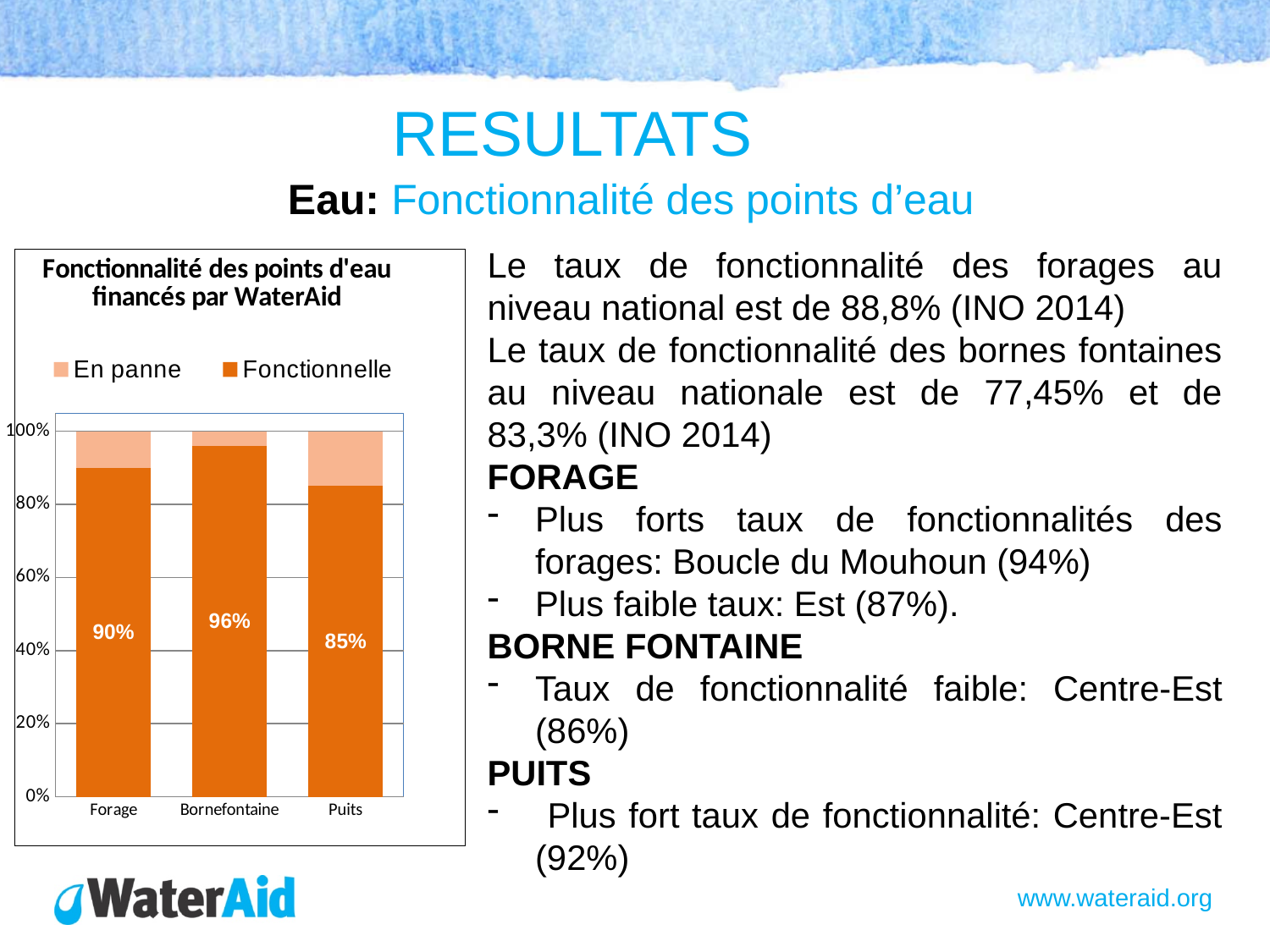

RESULTATS
Eau: Fonctionnalité des points d’eau

Le taux de fonctionnalité des forages au niveau national est de 88,8% (INO 2014)
Le taux de fonctionnalité des bornes fontaines au niveau nationale est de 77,45% et de 83,3% (INO 2014)
FORAGE
Plus forts taux de fonctionnalités des forages: Boucle du Mouhoun (94%)
Plus faible taux: Est (87%).
BORNE FONTAINE
Taux de fonctionnalité faible: Centre-Est (86%)
PUITS
 Plus fort taux de fonctionnalité: Centre-Est (92%)

### Chart: Fonctionnalité des points d'eau financés par WaterAid

| Category | Fonctionnelle | En panne |
|---|---|---|
| Forage | 0.9 | 0.1 |
| Bornefontaine | 0.9600000000000001 | 0.04000000000000001 |
| Puits | 0.8500000000000002 | 0.15000000000000002 |